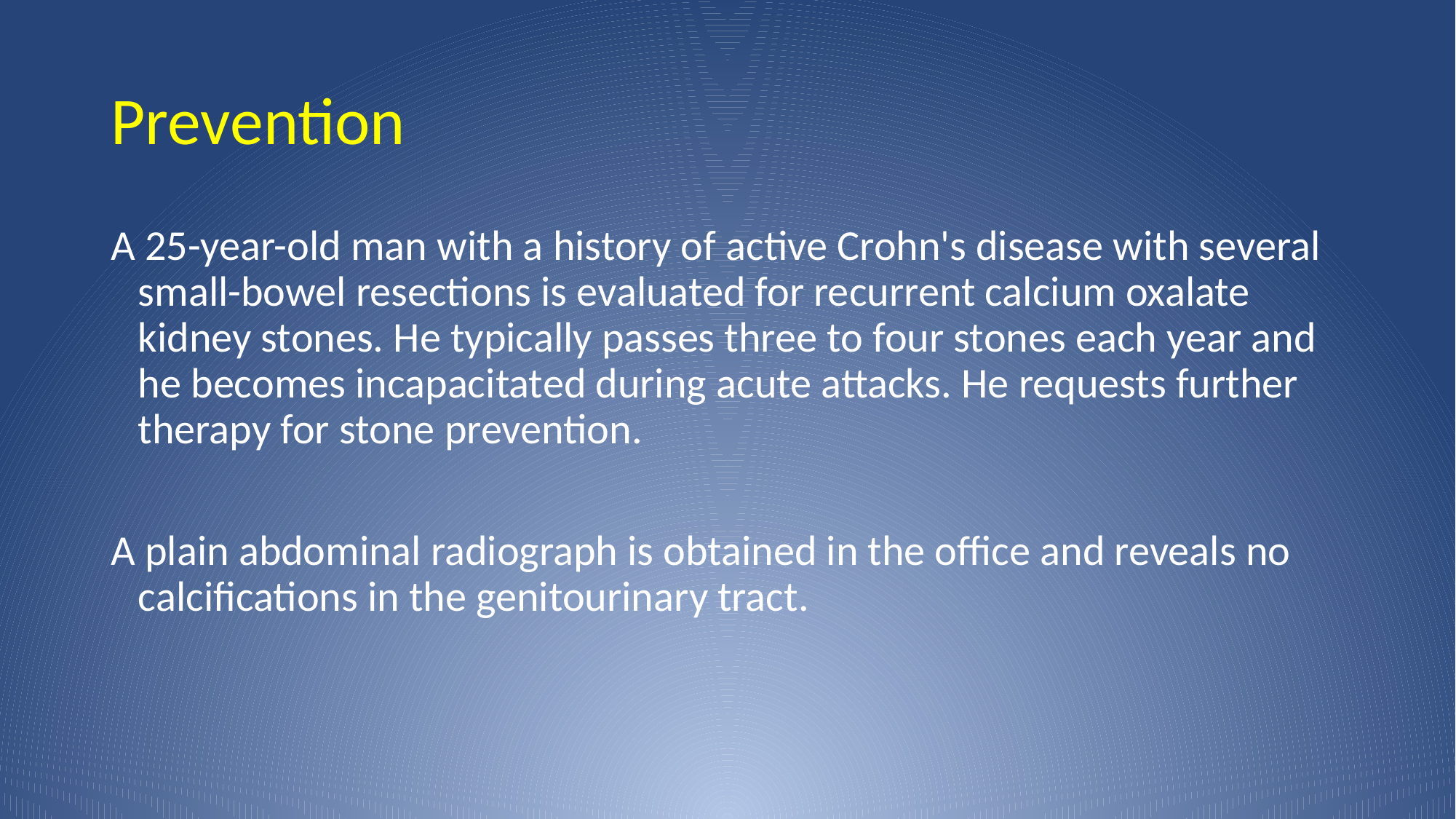

# Prevention
A 25-year-old man with a history of active Crohn's disease with several small-bowel resections is evaluated for recurrent calcium oxalate kidney stones. He typically passes three to four stones each year and he becomes incapacitated during acute attacks. He requests further therapy for stone prevention.

A plain abdominal radiograph is obtained in the office and reveals no calcifications in the genitourinary tract.